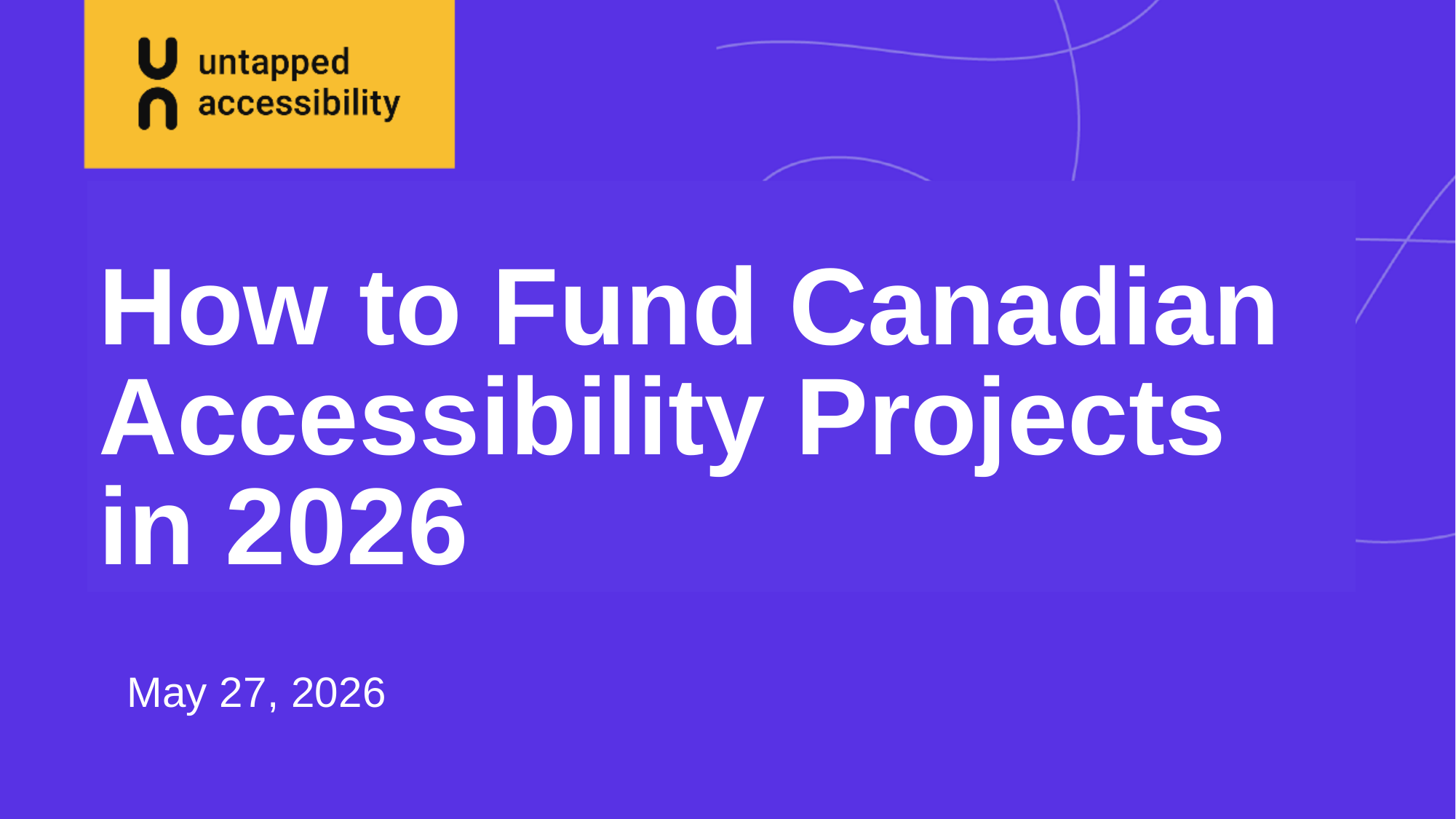

# How to Fund Canadian Accessibility Projects in 2026
May 27, 2026